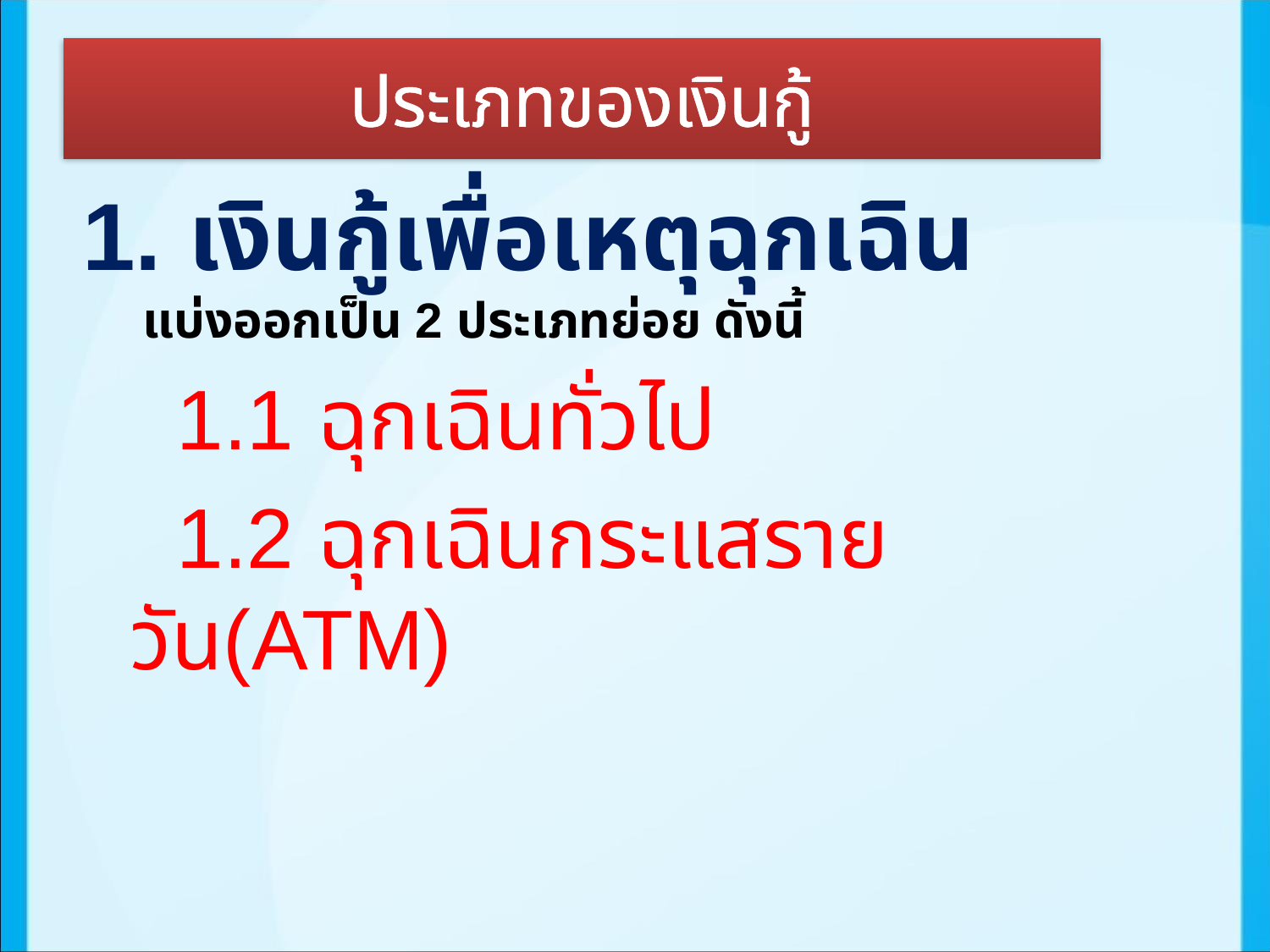

# ประเภทของเงินกู้
1. เงินกู้เพื่อเหตุฉุกเฉิน
 แบ่งออกเป็น 2 ประเภทย่อย ดังนี้
	  1.1 ฉุกเฉินทั่วไป
	  1.2 ฉุกเฉินกระแสรายวัน(ATM)